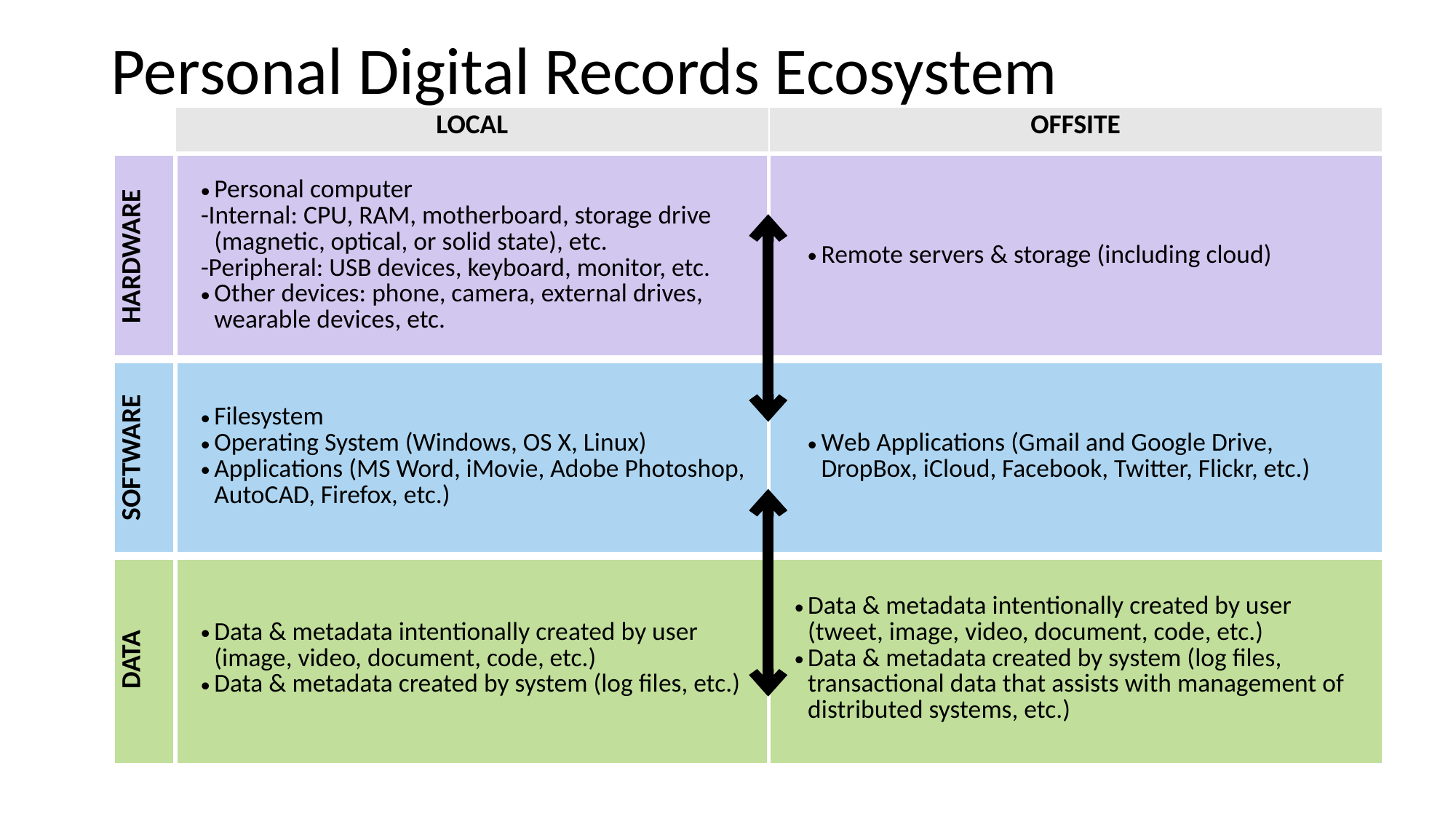

# Personal Digital Records Ecosystem
|  | LOCAL | OFFSITE |
| --- | --- | --- |
| HARDWARE | Personal computer -Internal: CPU, RAM, motherboard, storage drive (magnetic, optical, or solid state), etc. -Peripheral: USB devices, keyboard, monitor, etc. Other devices: phone, camera, external drives, wearable devices, etc. | Remote servers & storage (including cloud) |
| SOFTWARE | Filesystem Operating System (Windows, OS X, Linux) Applications (MS Word, iMovie, Adobe Photoshop, AutoCAD, Firefox, etc.) | Web Applications (Gmail and Google Drive, DropBox, iCloud, Facebook, Twitter, Flickr, etc.) |
| DATA | Data & metadata intentionally created by user (image, video, document, code, etc.) Data & metadata created by system (log files, etc.) | Data & metadata intentionally created by user (tweet, image, video, document, code, etc.) Data & metadata created by system (log files, transactional data that assists with management of distributed systems, etc.) |